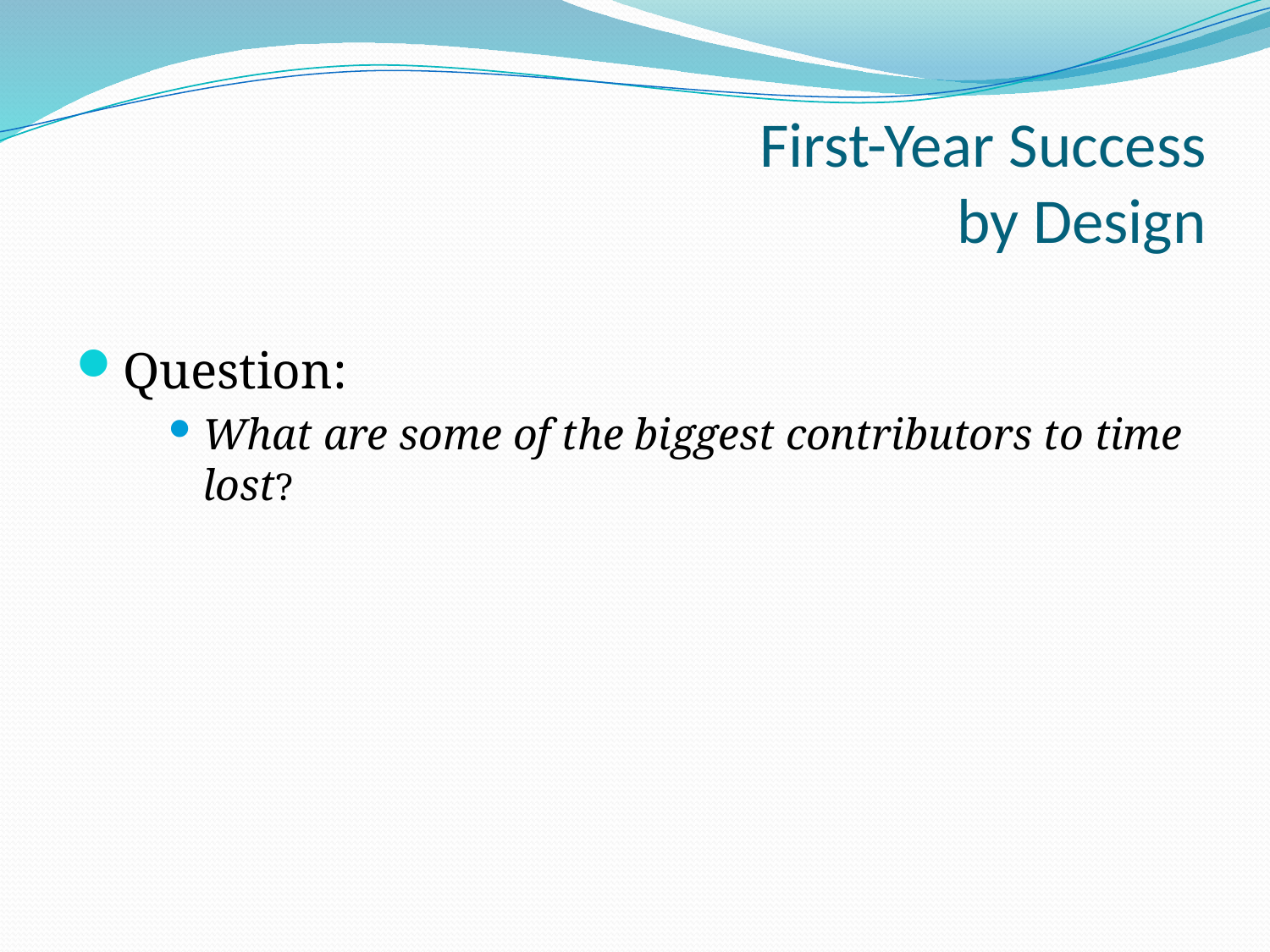

# First-Year Success by Design

Question:
What are some of the biggest contributors to time lost?